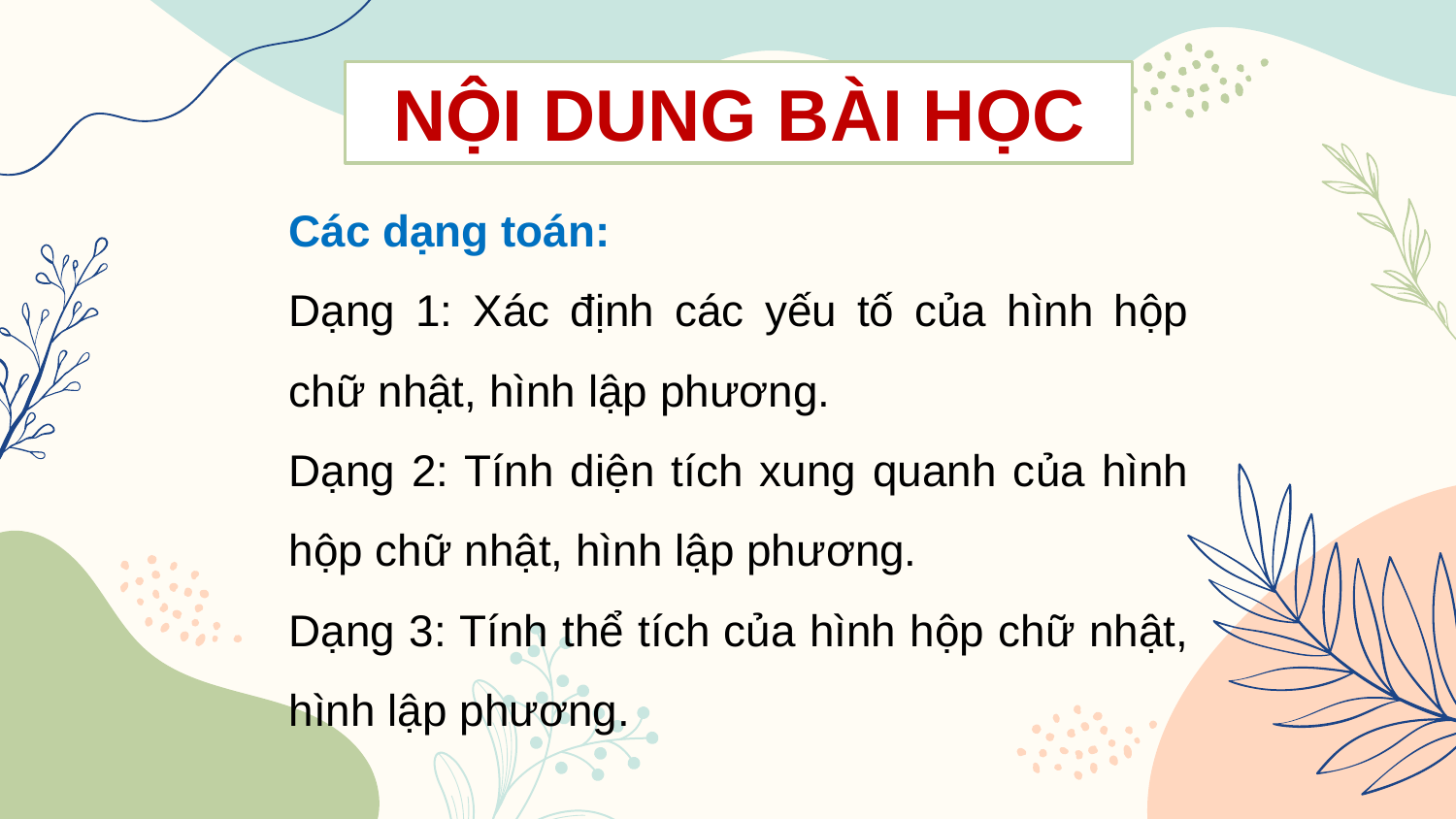

NỘI DUNG BÀI HỌC
Các dạng toán:
Dạng 1: Xác định các yếu tố của hình hộp chữ nhật, hình lập phương.
Dạng 2: Tính diện tích xung quanh của hình hộp chữ nhật, hình lập phương.
Dạng 3: Tính thể tích của hình hộp chữ nhật, hình lập phương.